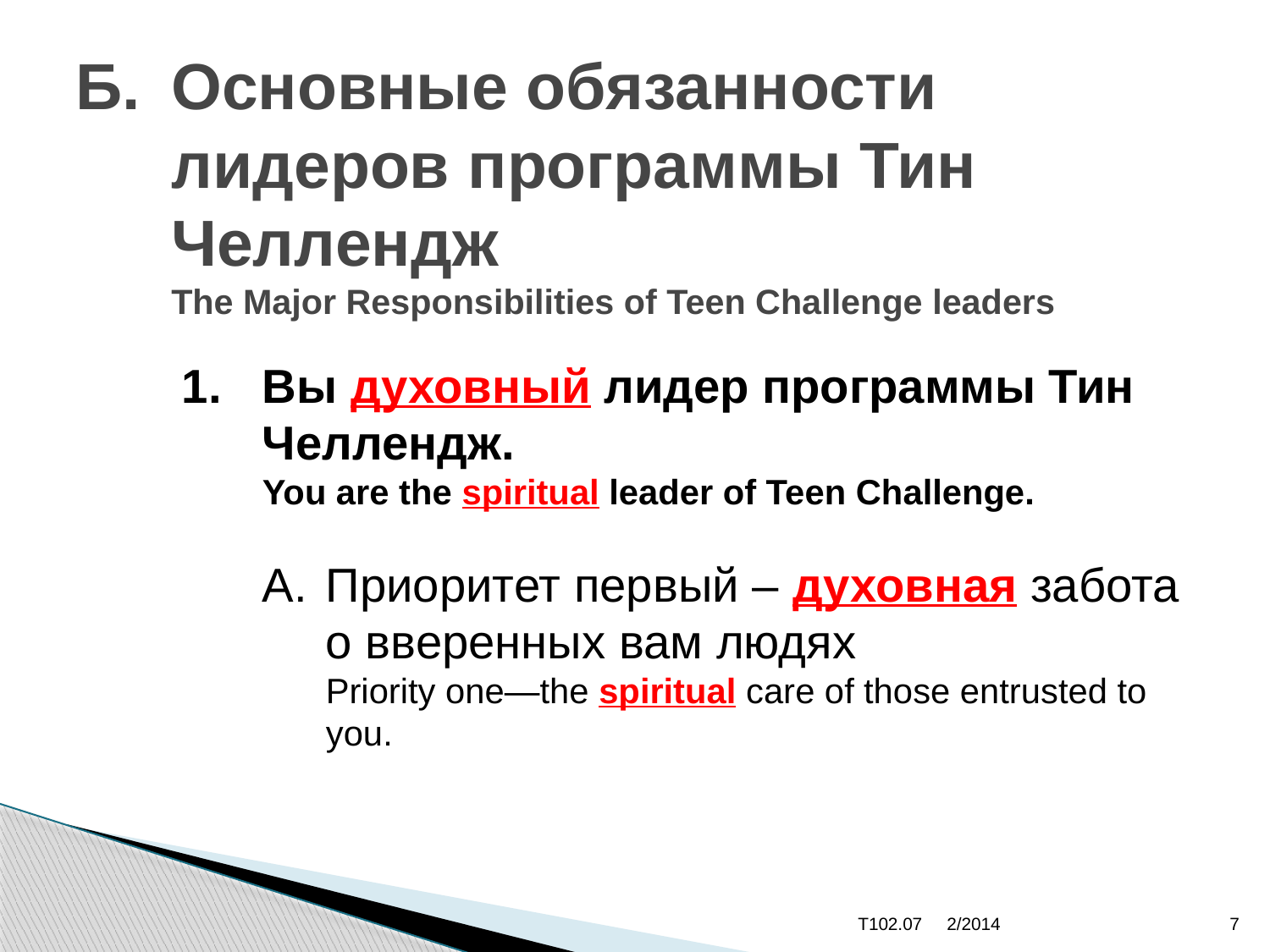

# Б.	Основные обязанности лидеров программы Тин Челлендж The Major Responsibilities of Teen Challenge leaders
1.	Вы духовный лидер программы Тин Челлендж.
You are the spiritual leader of Teen Challenge.
A.	Приоритет первый – духовная забота о вверенных вам людях
Priority one—the spiritual care of those entrusted to you.

T102.07
2/2014
7